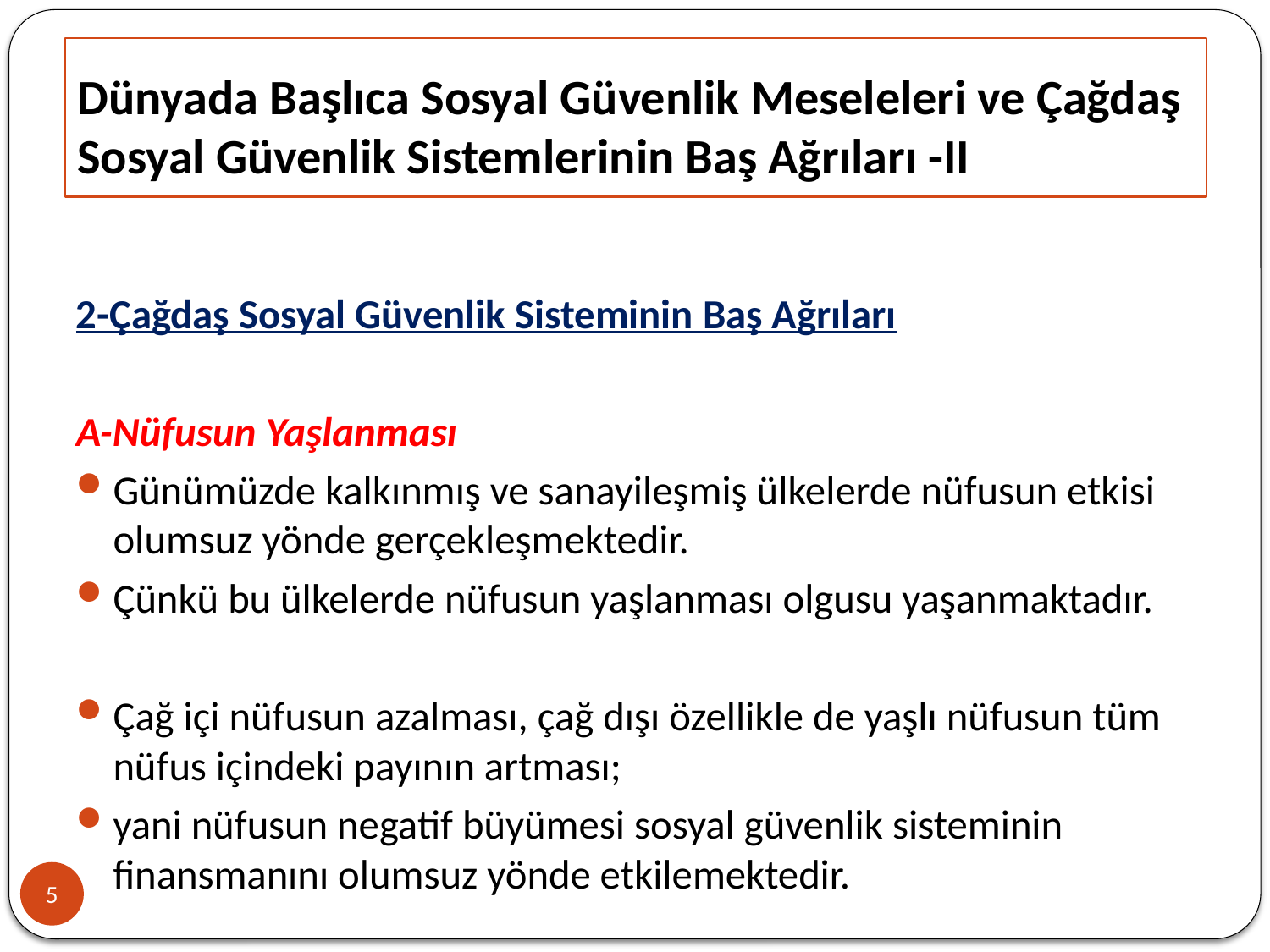

# Dünyada Başlıca Sosyal Güvenlik Meseleleri ve Çağdaş Sosyal Güvenlik Sistemlerinin Baş Ağrıları -II

2-Çağdaş Sosyal Güvenlik Sisteminin Baş Ağrıları

A-Nüfusun Yaşlanması
Günümüzde kalkınmış ve sanayileşmiş ülkelerde nüfusun etkisi olumsuz yönde gerçekleşmektedir.
Çünkü bu ülkelerde nüfusun yaşlanması olgusu yaşanmaktadır.

Çağ içi nüfusun azalması, çağ dışı özellikle de yaşlı nüfusun tüm nüfus içindeki payının artması;
yani nüfusun negatif büyümesi sosyal güvenlik sisteminin finansmanını olumsuz yönde etkilemektedir.

5